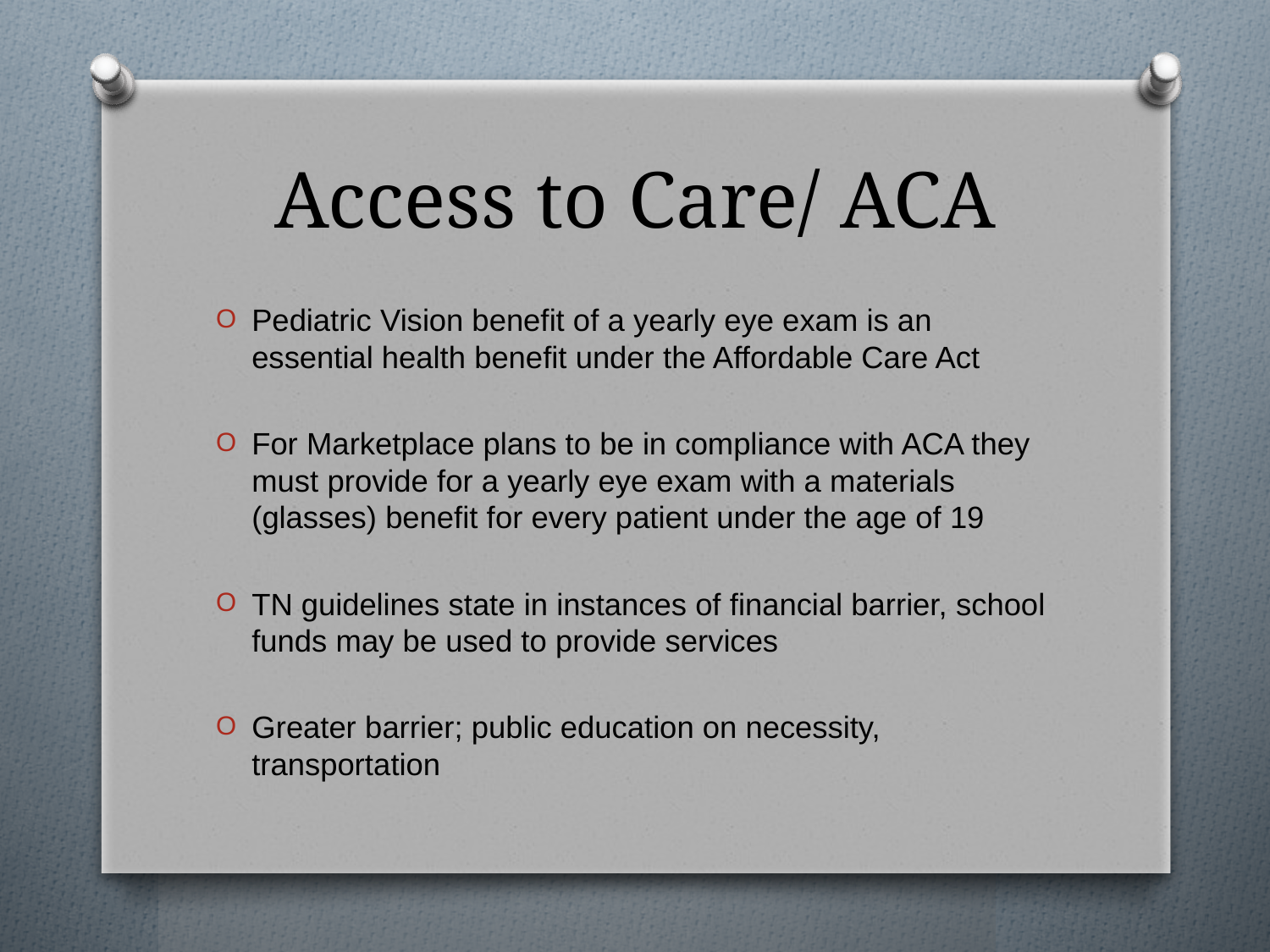

# Access to Care/ ACA
Pediatric Vision benefit of a yearly eye exam is an essential health benefit under the Affordable Care Act

For Marketplace plans to be in compliance with ACA they must provide for a yearly eye exam with a materials (glasses) benefit for every patient under the age of 19

TN guidelines state in instances of financial barrier, school funds may be used to provide services

Greater barrier; public education on necessity, transportation